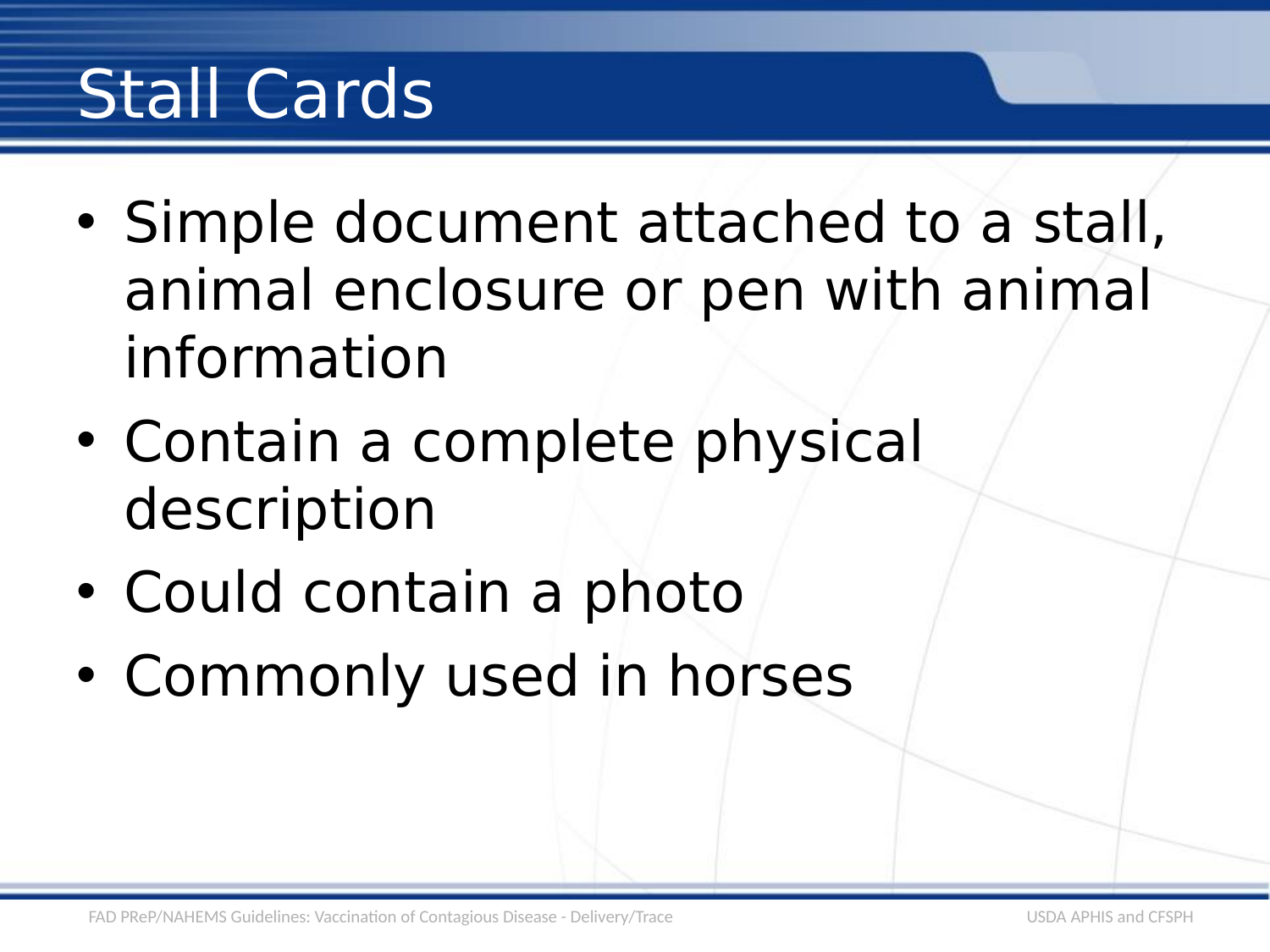

# Stall Cards
Simple document attached to a stall, animal enclosure or pen with animal information
Contain a complete physical description
Could contain a photo
Commonly used in horses
FAD PReP/NAHEMS Guidelines: Vaccination of Contagious Disease - Delivery/Trace
USDA APHIS and CFSPH